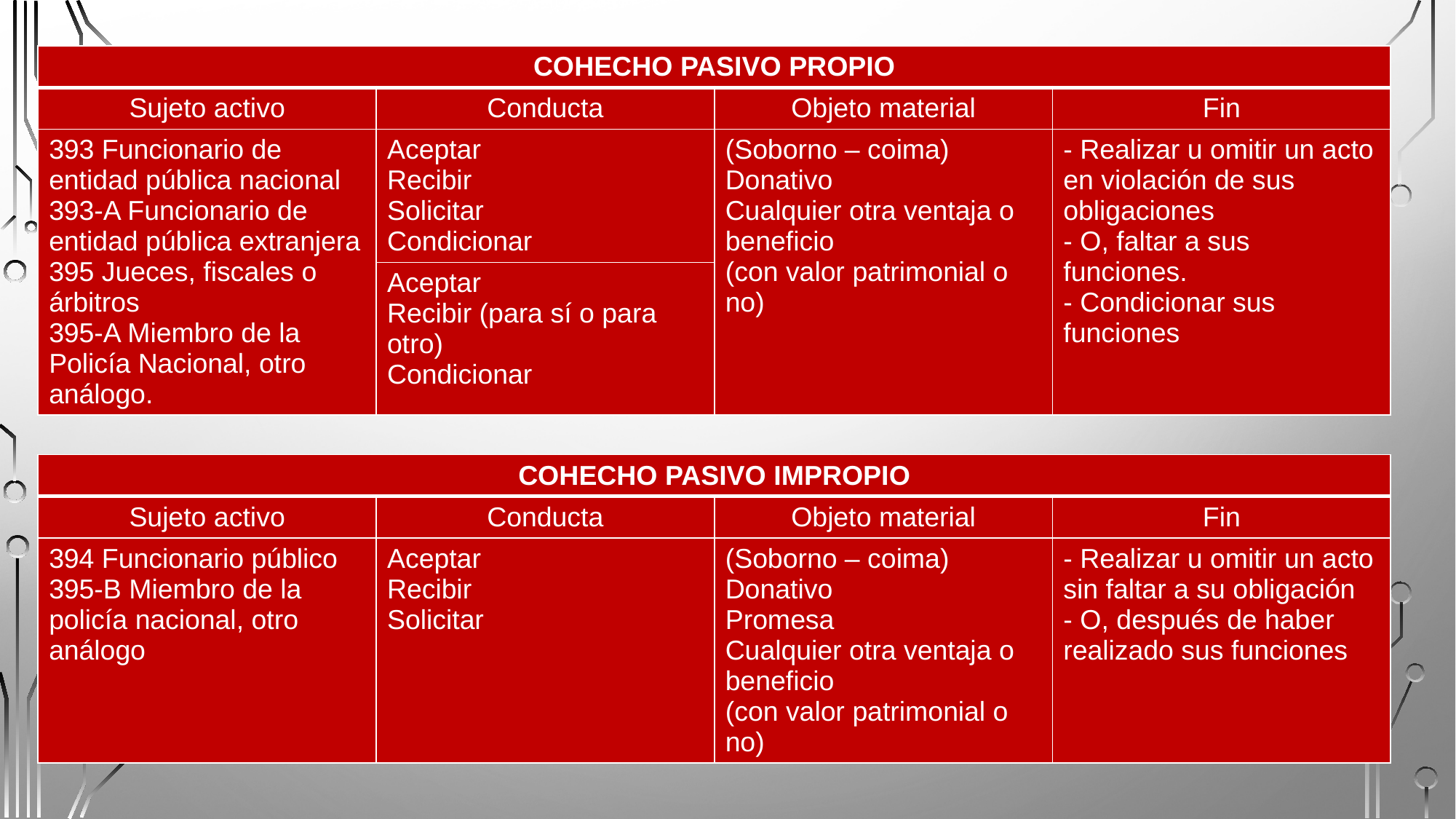

| COHECHO PASIVO PROPIO |  |  |  |
| --- | --- | --- | --- |
| Sujeto activo | Conducta | Objeto material | Fin |
| 393 Funcionario de entidad pública nacional 393-A Funcionario de entidad pública extranjera 395 Jueces, fiscales o árbitros 395-A Miembro de la Policía Nacional, otro análogo. | Aceptar Recibir Solicitar Condicionar | (Soborno – coima) Donativo Cualquier otra ventaja o beneficio (con valor patrimonial o no) | - Realizar u omitir un acto en violación de sus obligaciones - O, faltar a sus funciones. - Condicionar sus funciones |
|  | Aceptar Recibir (para sí o para otro) Condicionar |  |  |
| COHECHO PASIVO IMPROPIO |  |  |  |
| --- | --- | --- | --- |
| Sujeto activo | Conducta | Objeto material | Fin |
| 394 Funcionario público 395-B Miembro de la policía nacional, otro análogo | Aceptar Recibir Solicitar | (Soborno – coima) Donativo Promesa Cualquier otra ventaja o beneficio (con valor patrimonial o no) | - Realizar u omitir un acto sin faltar a su obligación - O, después de haber realizado sus funciones |